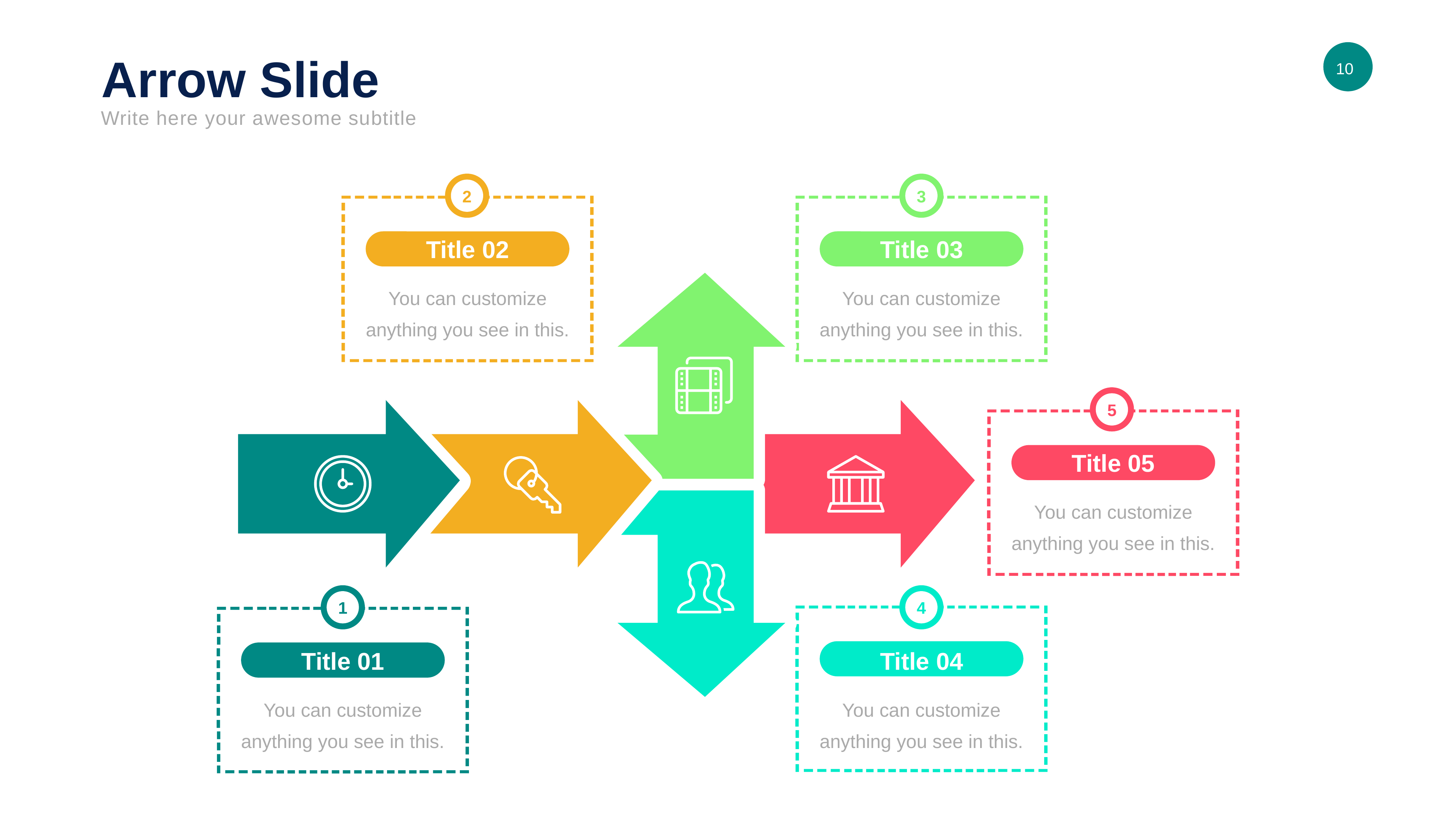

Arrow Slide
Write here your awesome subtitle

2
3

Title 02
Title 03

You can customize anything you see in this.
You can customize anything you see in this.

5

Title 05

You can customize anything you see in this.

1
4

Title 01
Title 04

You can customize anything you see in this.
You can customize anything you see in this.